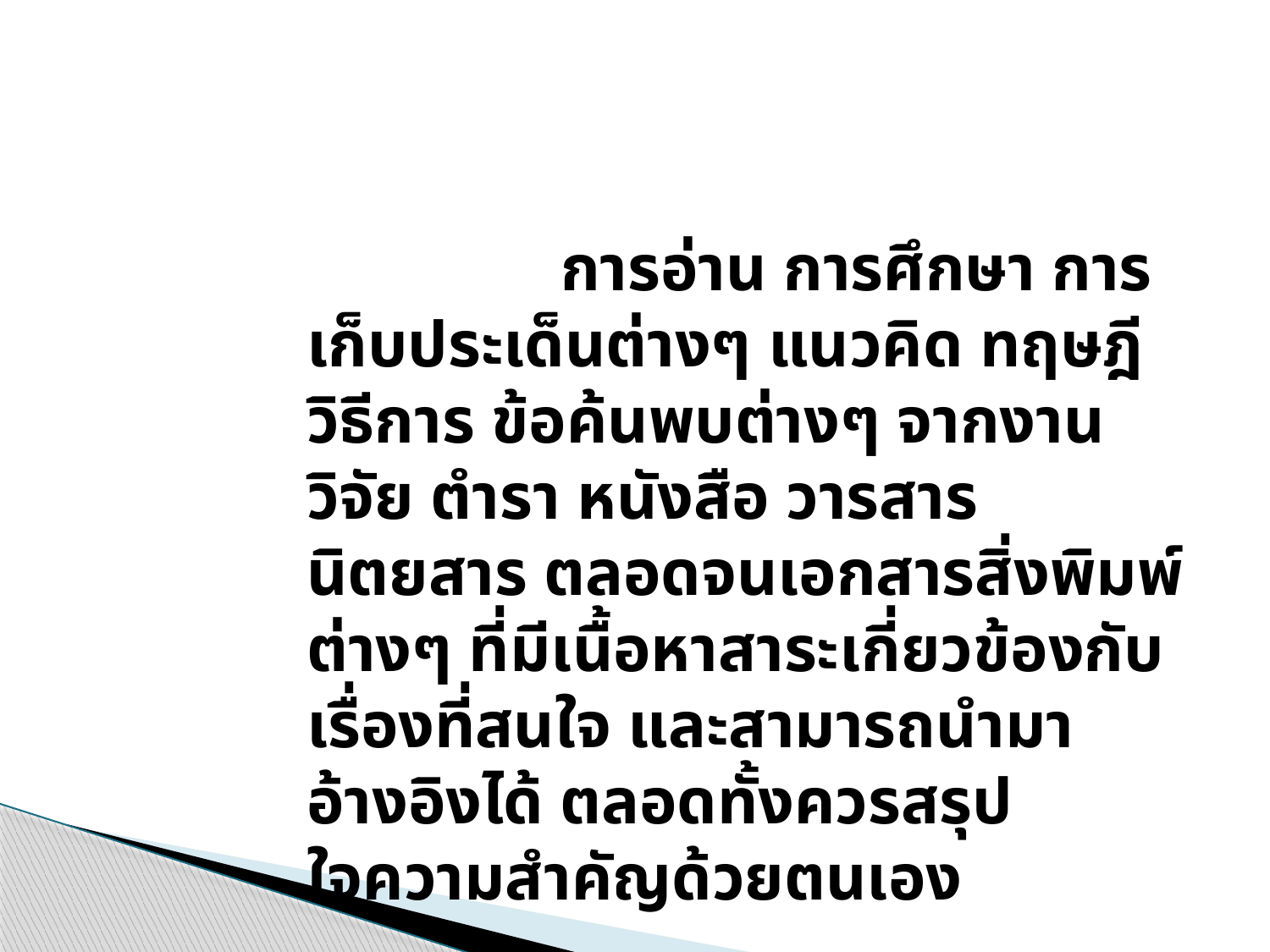

การอ่าน การศึกษา การเก็บประเด็นต่างๆ แนวคิด ทฤษฎี วิธีการ ข้อค้นพบต่างๆ จากงานวิจัย ตำรา หนังสือ วารสาร นิตยสาร ตลอดจนเอกสารสิ่งพิมพ์ต่างๆ ที่มีเนื้อหาสาระเกี่ยวข้องกับเรื่องที่สนใจ และสามารถนำมาอ้างอิงได้ ตลอดทั้งควรสรุปใจความสำคัญด้วยตนเอง